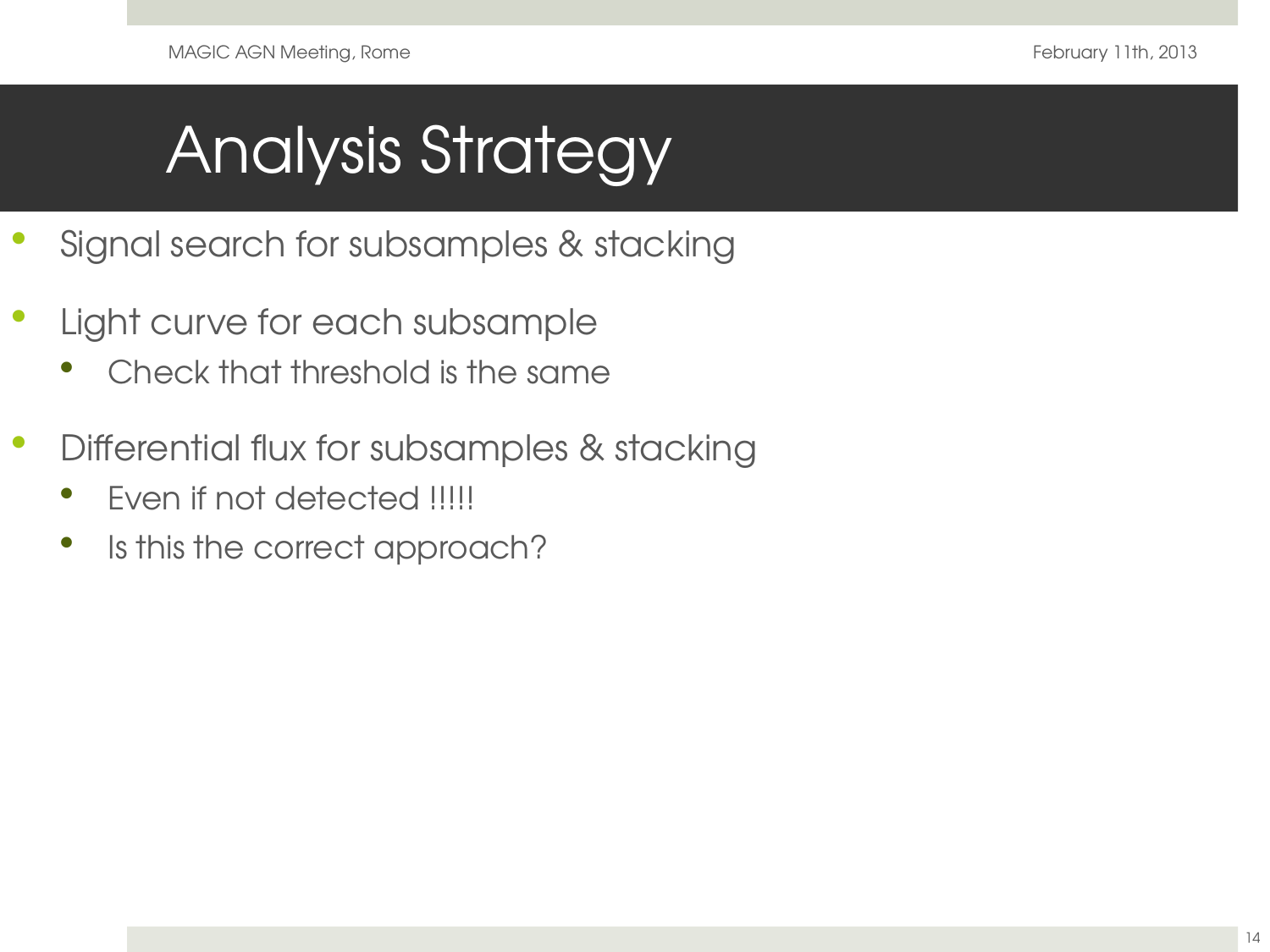

MAGIC AGN Meeting, Rome
February 11th, 2013
# Analysis Strategy
Signal search for subsamples & stacking
Light curve for each subsample
Check that threshold is the same
Differential flux for subsamples & stacking
Even if not detected !!!!!
Is this the correct approach?

14